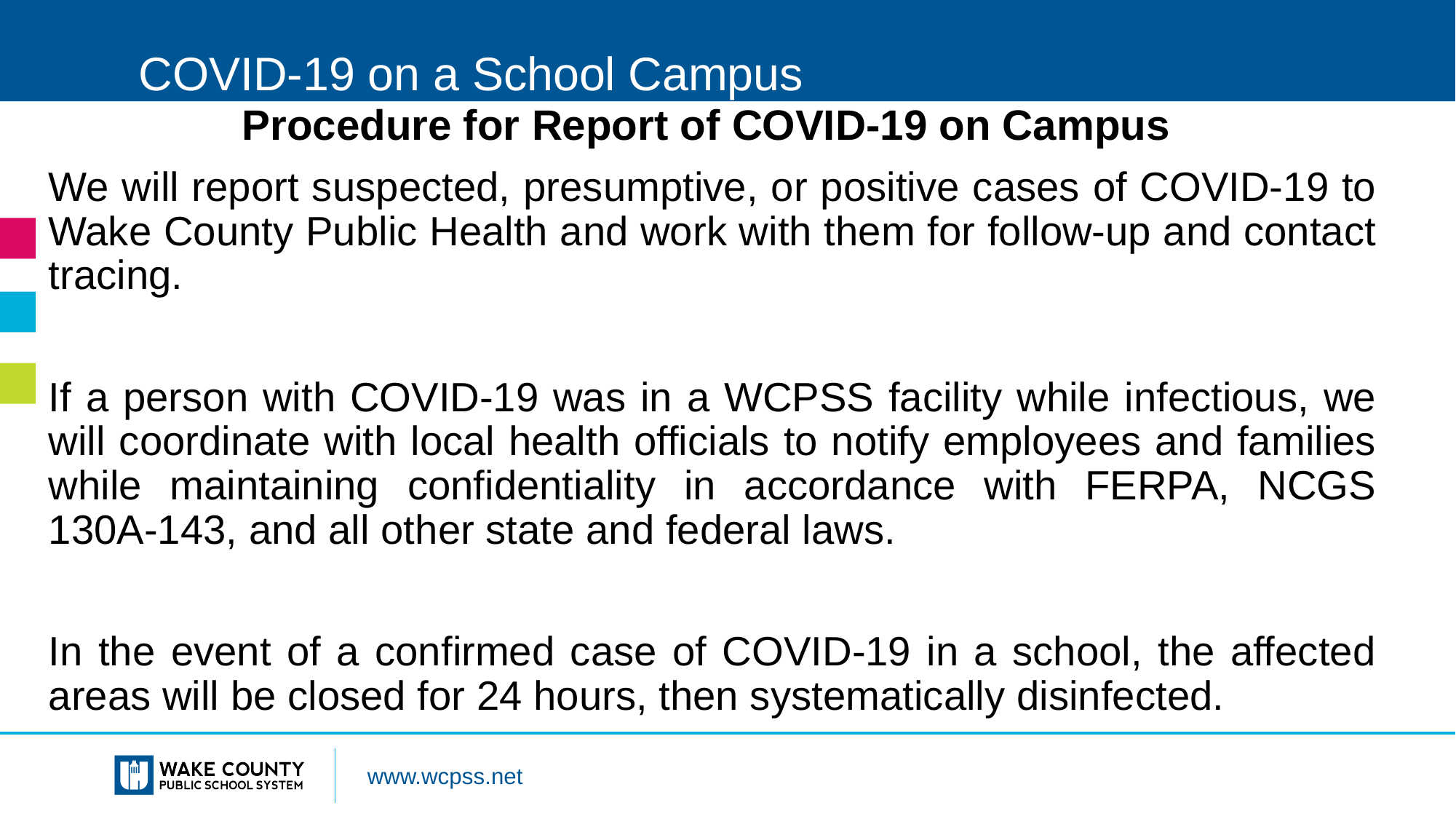

# COVID-19 on a School Campus
Procedure for Report of COVID-19 on Campus
We will report suspected, presumptive, or positive cases of COVID-19 to Wake County Public Health and work with them for follow-up and contact tracing.

If a person with COVID-19 was in a WCPSS facility while infectious, we will coordinate with local health officials to notify employees and families while maintaining confidentiality in accordance with FERPA, NCGS 130A-143, and all other state and federal laws.

In the event of a confirmed case of COVID-19 in a school, the affected areas will be closed for 24 hours, then systematically disinfected.
37